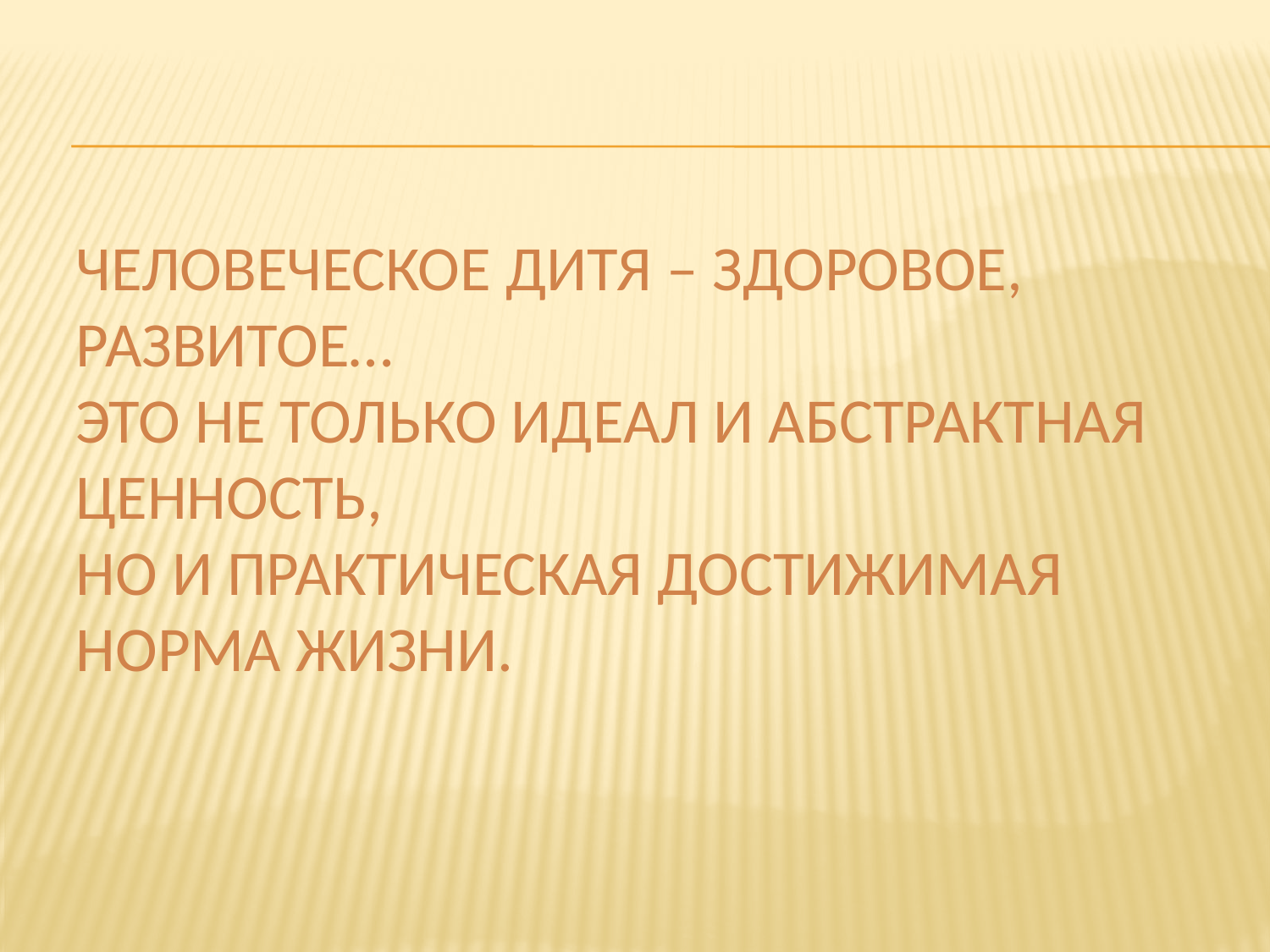

# Человеческое дитя – здоровое, развитое… Это не только идеал и абстрактная ценность, но и практическая достижимая норма жизни.